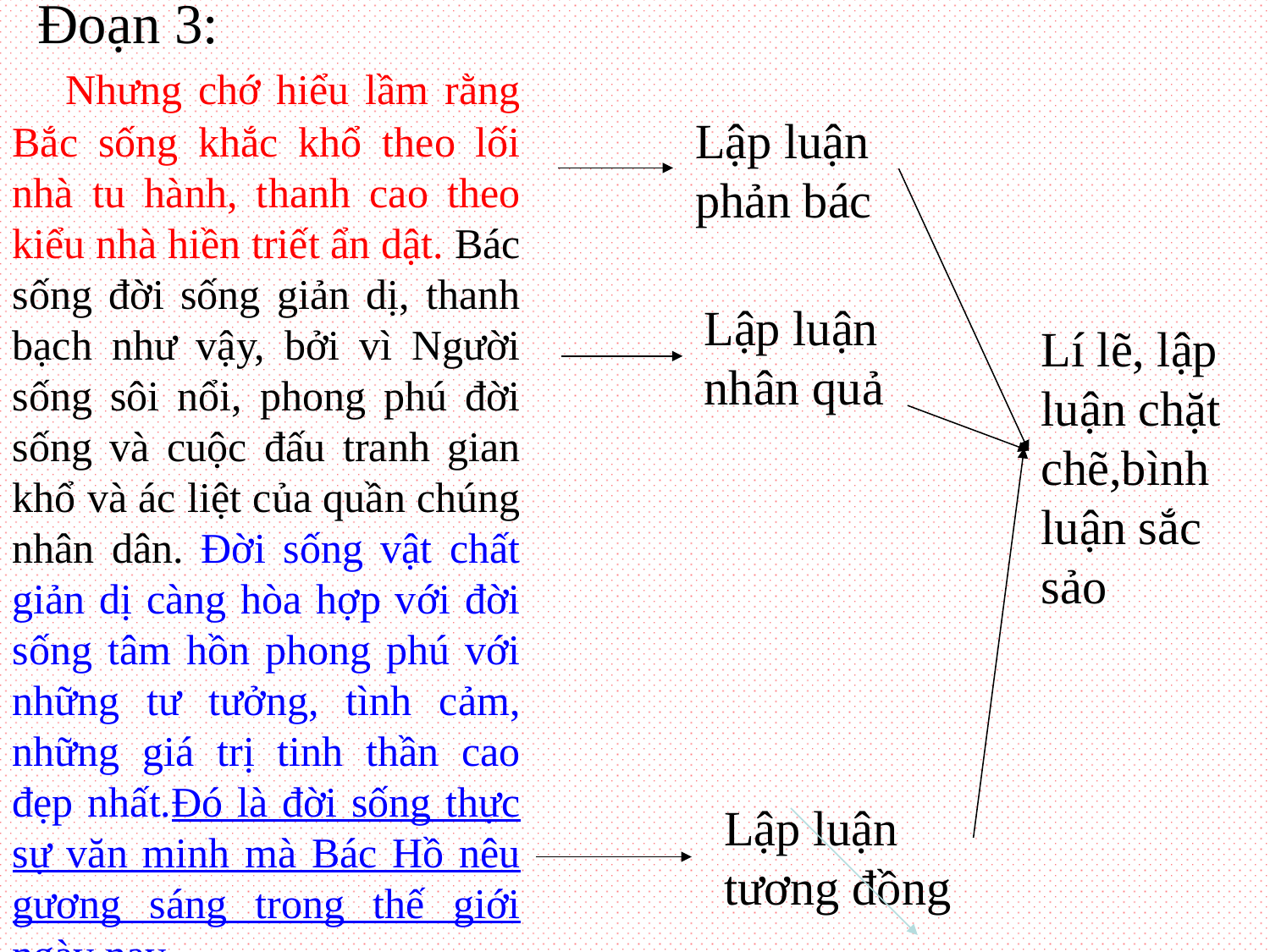

Đoạn 3:
   Nhưng chớ hiểu lầm rằng Bắc sống khắc khổ theo lối nhà tu hành, thanh cao theo kiểu nhà hiền triết ẩn dật. Bác sống đời sống giản dị, thanh bạch như vậy, bởi vì Người sống sôi nổi, phong phú đời sống và cuộc đấu tranh gian khổ và ác liệt của quần chúng nhân dân. Đời sống vật chất giản dị càng hòa hợp với đời sống tâm hồn phong phú với những tư tưởng, tình cảm, những giá trị tinh thần cao đẹp nhất.Đó là đời sống thực sự văn minh mà Bác Hồ nêu gương sáng trong thế giới ngày nay.
Lập luận phản bác
Lập luận nhân quả
Lí lẽ, lập luận chặt chẽ,bình luận sắc sảo
Lập luận tương đồng
21